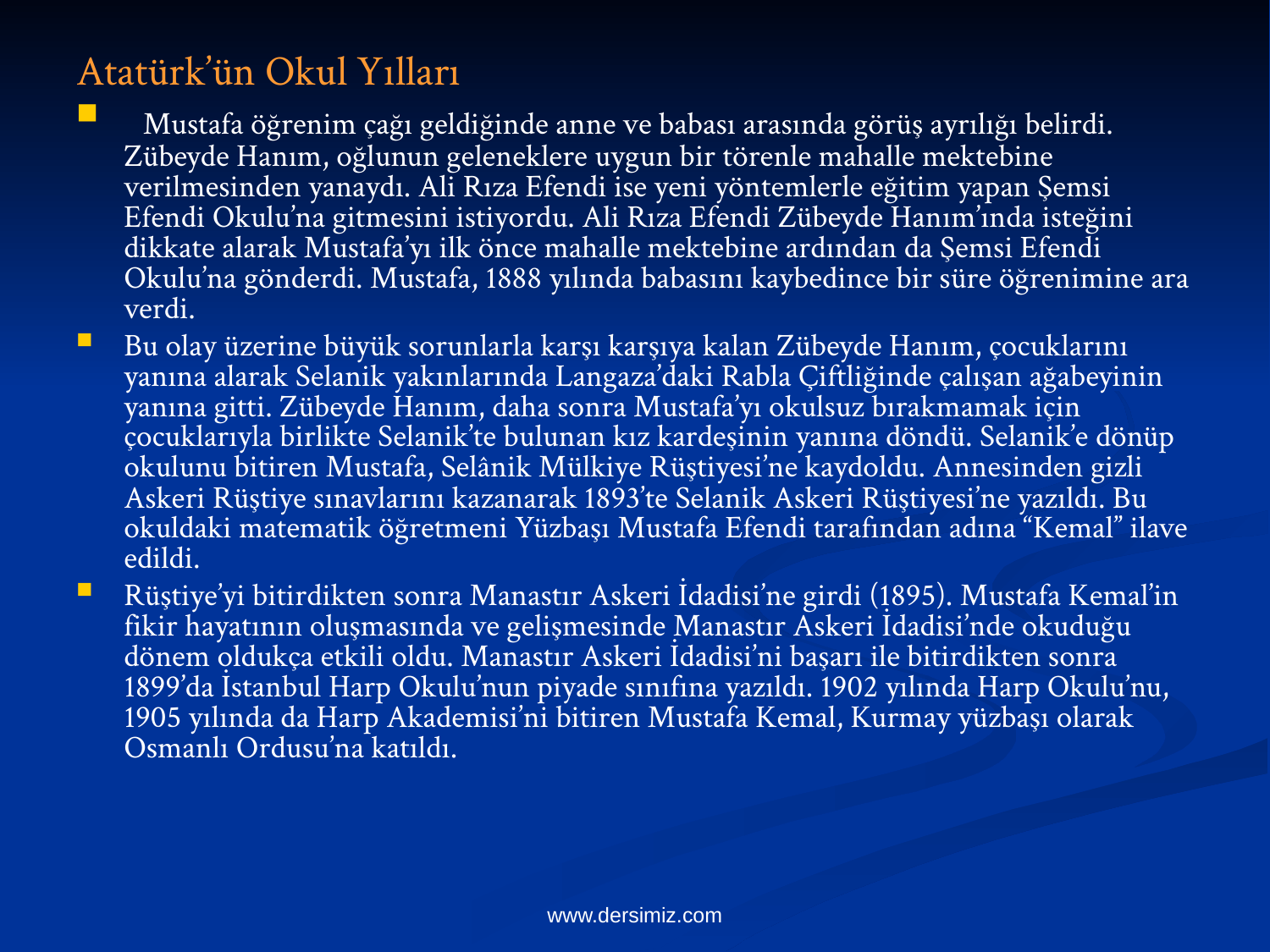

Atatürk’ün Okul Yılları
  Mustafa öğrenim çağı geldiğinde anne ve babası arasında görüş ayrılığı belirdi. Zübeyde Hanım, oğlunun geleneklere uygun bir törenle mahalle mektebine verilmesinden yanaydı. Ali Rıza Efendi ise yeni yöntemlerle eğitim yapan Şemsi Efendi Okulu’na gitmesini istiyordu. Ali Rıza Efendi Zübeyde Hanım’ında isteğini dikkate alarak Mustafa’yı ilk önce mahalle mektebine ardından da Şemsi Efendi Okulu’na gönderdi. Mustafa, 1888 yılında babasını kaybedince bir süre öğrenimine ara verdi.
Bu olay üzerine büyük sorunlarla karşı karşıya kalan Zübeyde Hanım, çocuklarını yanına alarak Selanik yakınlarında Langaza’daki Rabla Çiftliğinde çalışan ağabeyinin yanına gitti. Zübeyde Hanım, daha sonra Mustafa’yı okulsuz bırakmamak için çocuklarıyla birlikte Selanik’te bulunan kız kardeşinin yanına döndü. Selanik’e dönüp okulunu bitiren Mustafa, Selânik Mülkiye Rüştiyesi’ne kaydoldu. Annesinden gizli Askeri Rüştiye sınavlarını kazanarak 1893’te Selanik Askeri Rüştiyesi’ne yazıldı. Bu okuldaki matematik öğretmeni Yüzbaşı Mustafa Efendi tarafından adına “Kemal” ilave edildi.
Rüştiye’yi bitirdikten sonra Manastır Askeri İdadisi’ne girdi (1895). Mustafa Kemal’in fikir hayatının oluşmasında ve gelişmesinde Manastır Askeri İdadisi’nde okuduğu dönem oldukça etkili oldu. Manastır Askeri İdadisi’ni başarı ile bitirdikten sonra 1899’da İstanbul Harp Okulu’nun piyade sınıfına yazıldı. 1902 yılında Harp Okulu’nu, 1905 yılında da Harp Akademisi’ni bitiren Mustafa Kemal, Kurmay yüzbaşı olarak Osmanlı Ordusu’na katıldı.
www.dersimiz.com